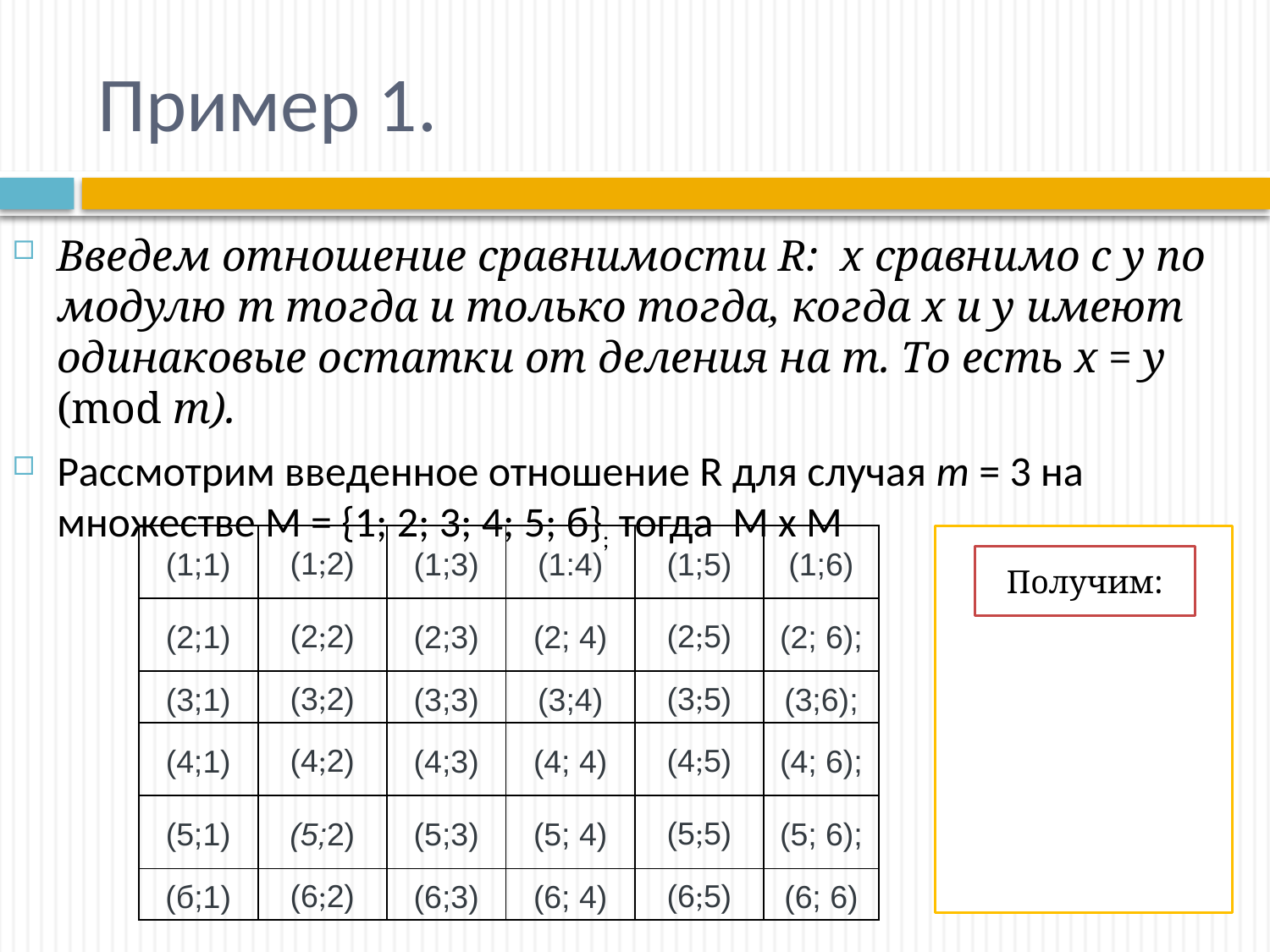

# Пример 1.
Введем отношение сравнимости R:  х сравнимо с у по модулю т тогда и только тогда, когда х и у имеют одинаковые остатки от деления на т. То есть х = у (mod m).
Рассмотрим введенное отношение R для случая т = 3 на множестве М = {1; 2; 3; 4; 5; б}; тогда  М х М

| (1;1) | (1;2) | (1;3) | (1:4) | (1;5) | (1;6) |
| --- | --- | --- | --- | --- | --- |
| (2;1) | (2;2) | (2;3) | (2; 4) | (2;5) | (2; 6); |
| (3;1) | (3;2) | (3;3) | (3;4) | (3;5) | (3;6); |
| (4;1) | (4;2) | (4;3) | (4; 4) | (4;5) | (4; 6); |
| (5;1) | (5;2) | (5;3) | (5; 4) | (5;5) | (5; 6); |
| (б;1) | (6;2) | (6;3) | (6; 4) | (6;5) | (6; 6) |

Получим: